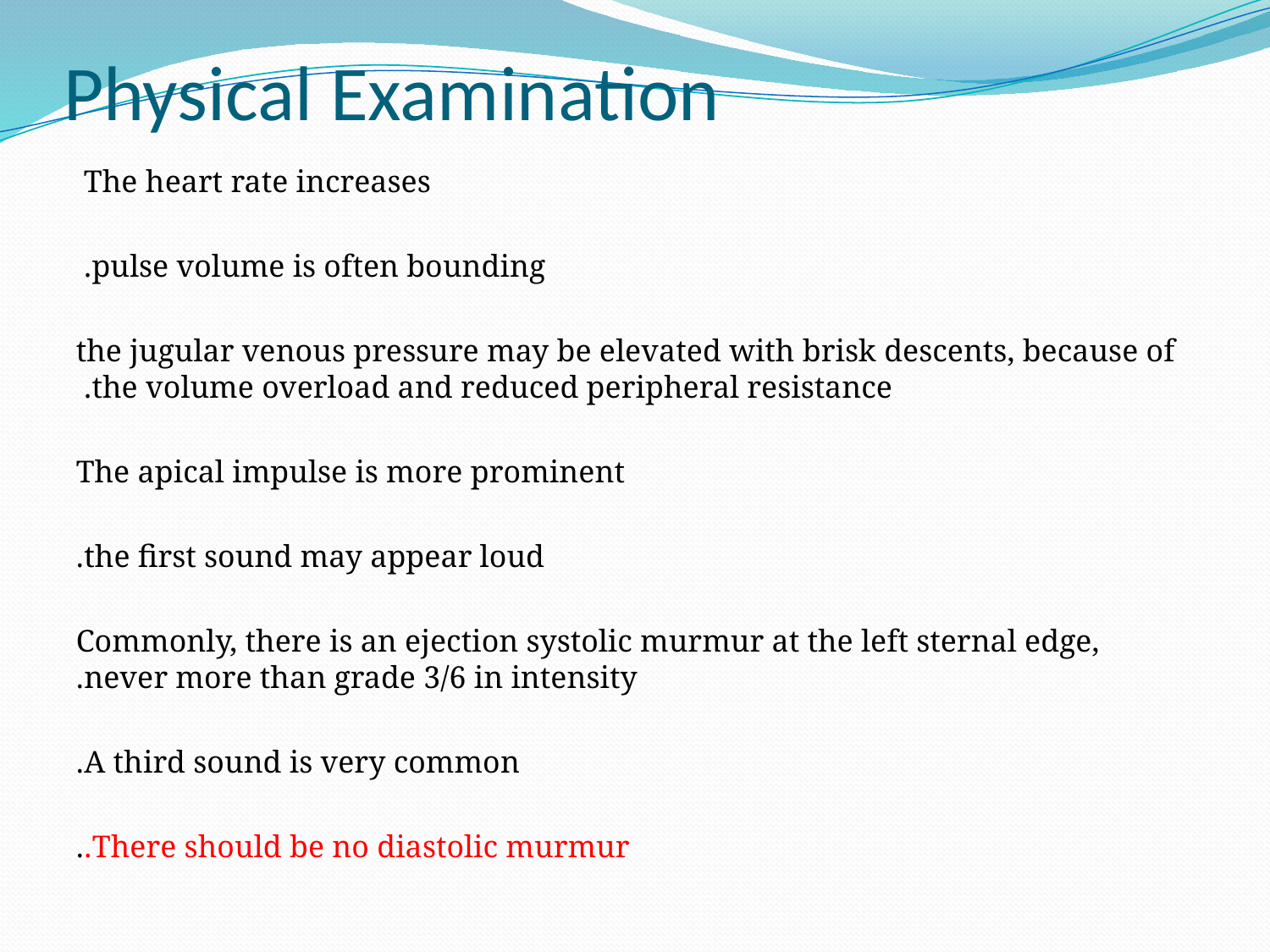

# Physical Examination
 The heart rate increases

 pulse volume is often bounding.

 the jugular venous pressure may be elevated with brisk descents, because of the volume overload and reduced peripheral resistance.

The apical impulse is more prominent

 the first sound may appear loud.

 Commonly, there is an ejection systolic murmur at the left sternal edge, never more than grade 3/6 in intensity.

 A third sound is very common.

 There should be no diastolic murmur..